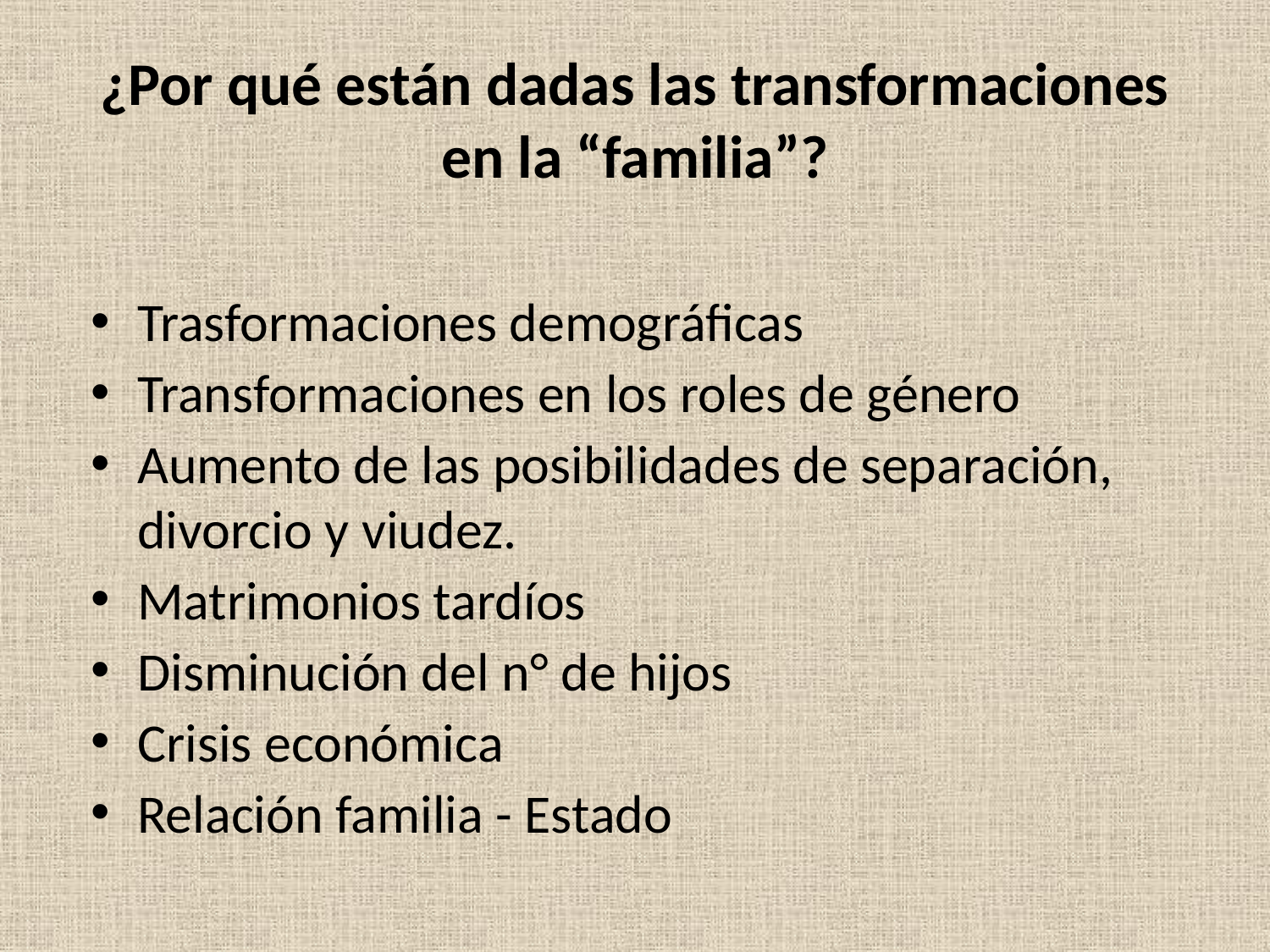

# ¿Por qué están dadas las transformaciones en la “familia”?
Trasformaciones demográficas
Transformaciones en los roles de género
Aumento de las posibilidades de separación, divorcio y viudez.
Matrimonios tardíos
Disminución del n° de hijos
Crisis económica
Relación familia - Estado